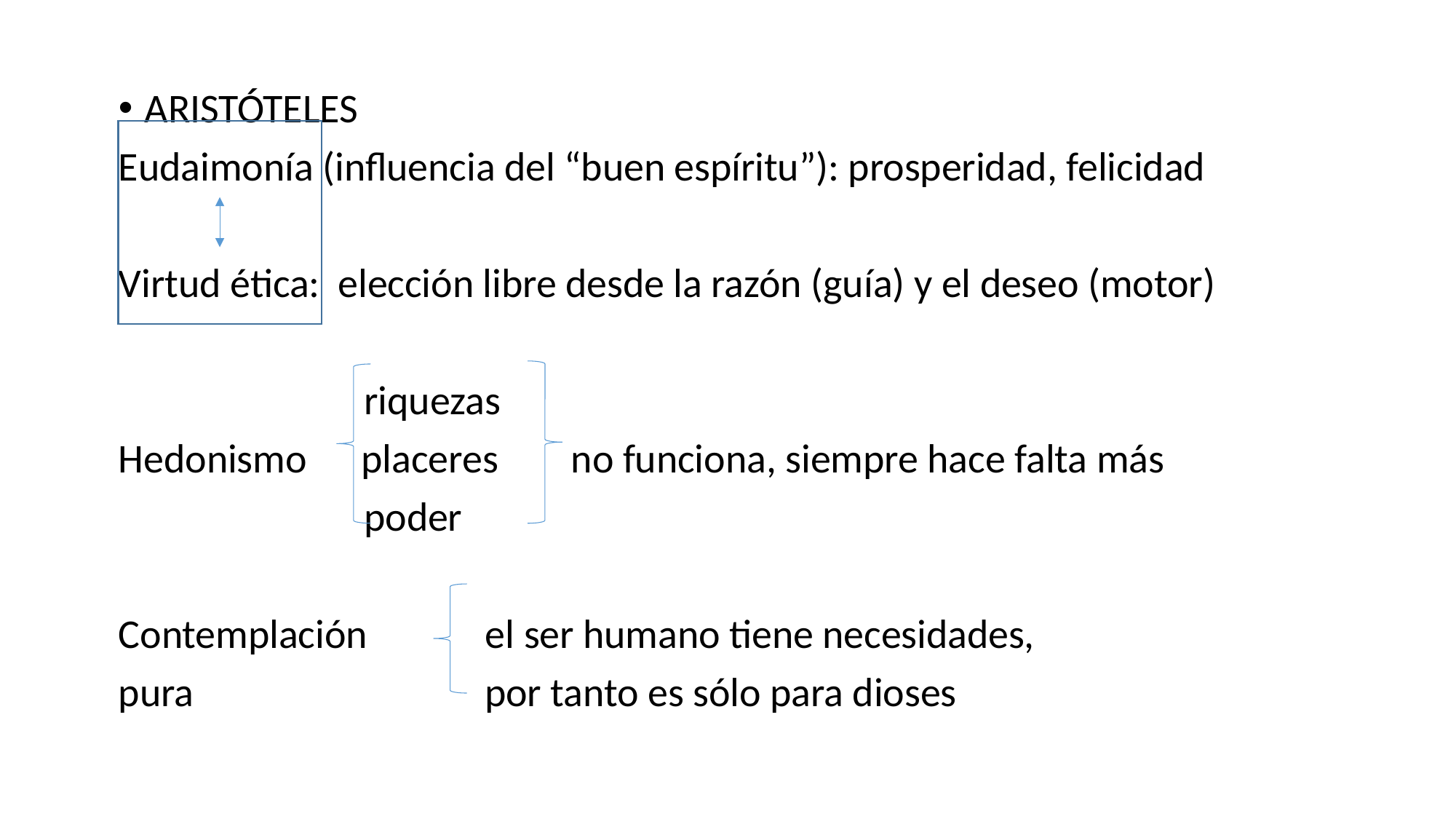

ARISTÓTELES
Eudaimonía (influencia del “buen espíritu”): prosperidad, felicidad

Virtud ética:  elección libre desde la razón (guía) y el deseo (motor)

                           riquezas
Hedonismo      placeres        no funciona, siempre hace falta más
                           poder

Contemplación             el ser humano tiene necesidades,
pura                                por tanto es sólo para dioses